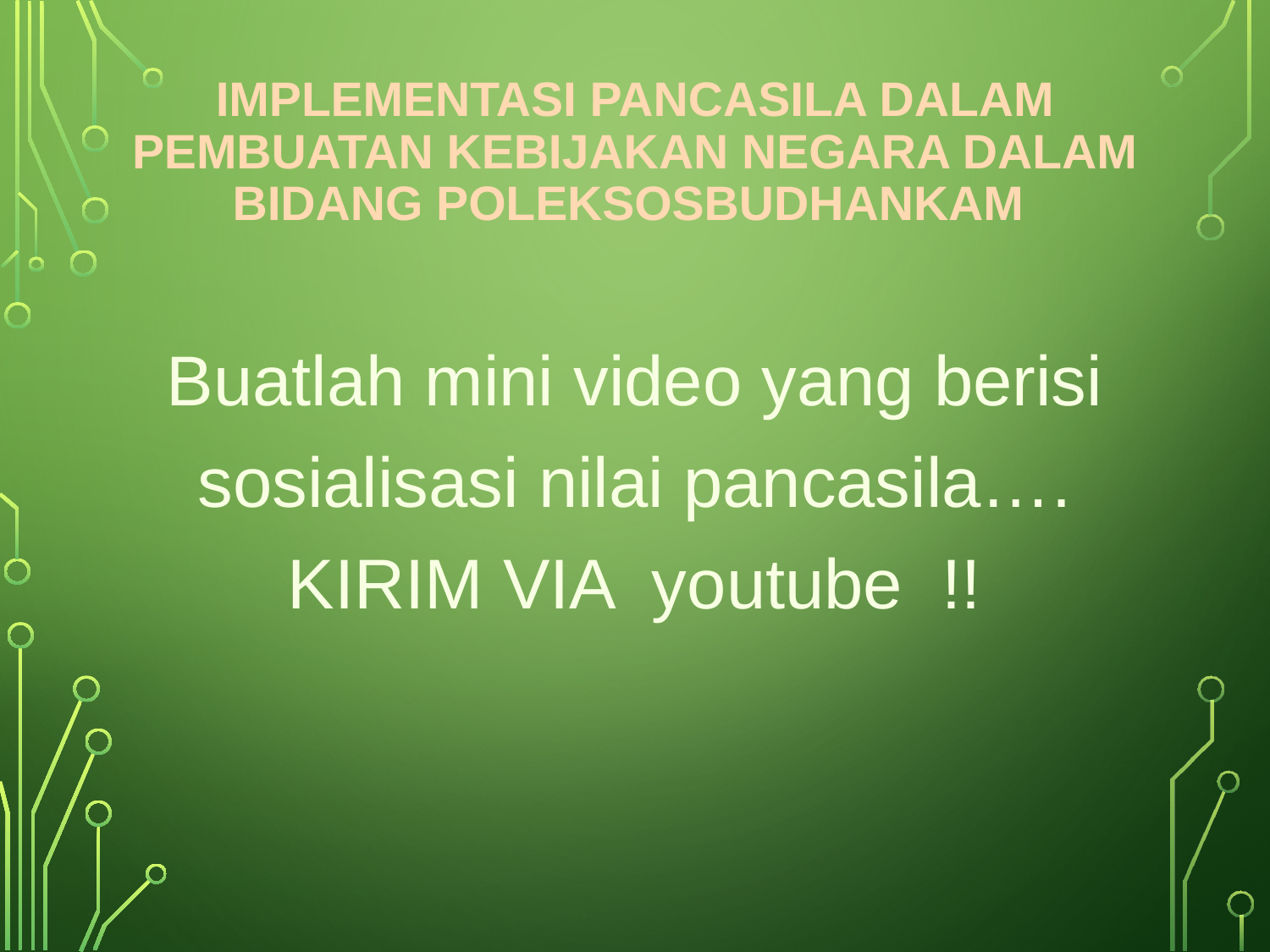

# Implementasi Pancasila dalam pembuatan kebijakan negara dalam bidang PolEkSosBudHankam
Buatlah mini video yang berisi sosialisasi nilai pancasila…. KIRIM VIA  youtube  !!